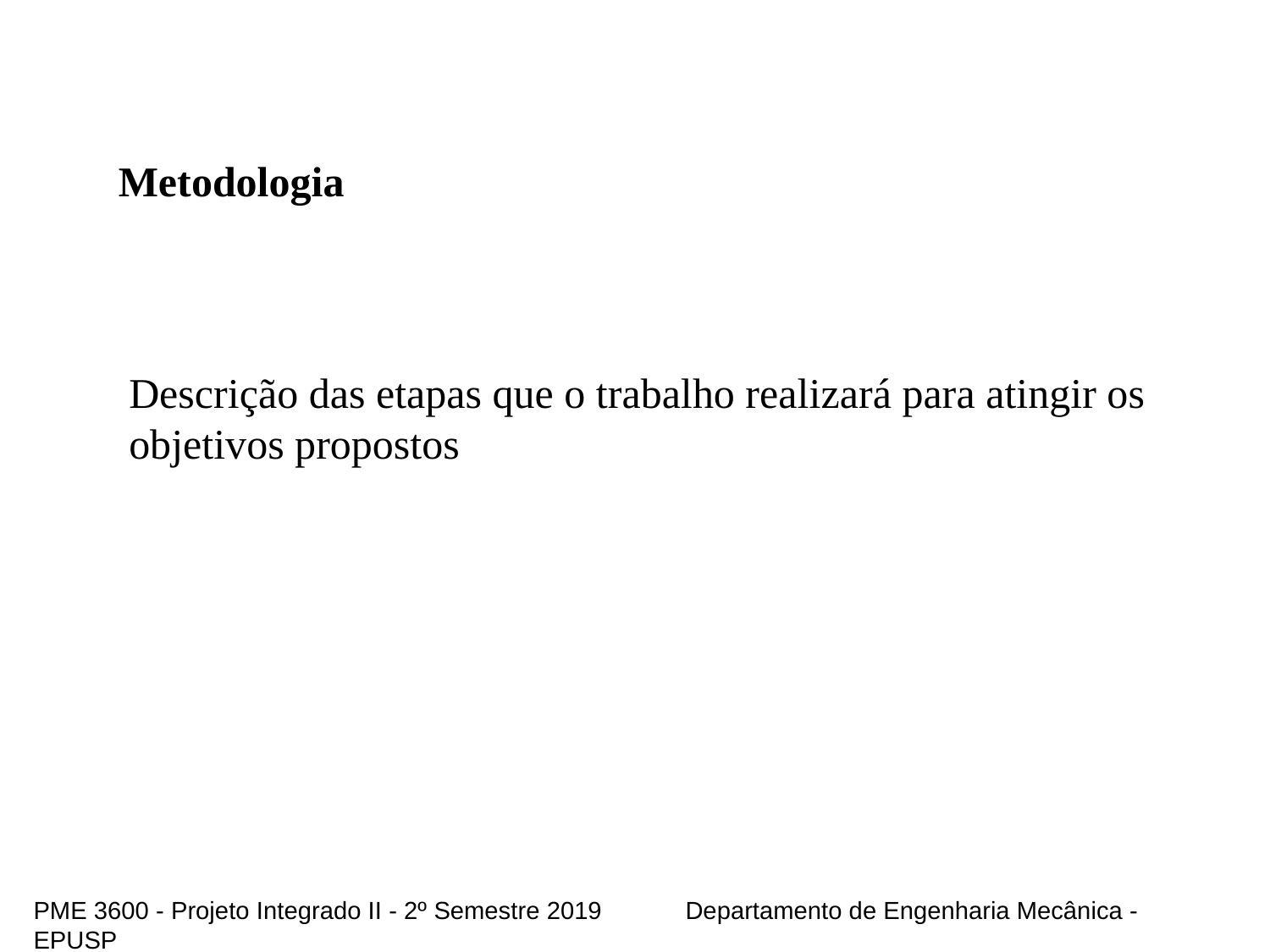

Metodologia
Descrição das etapas que o trabalho realizará para atingir os objetivos propostos